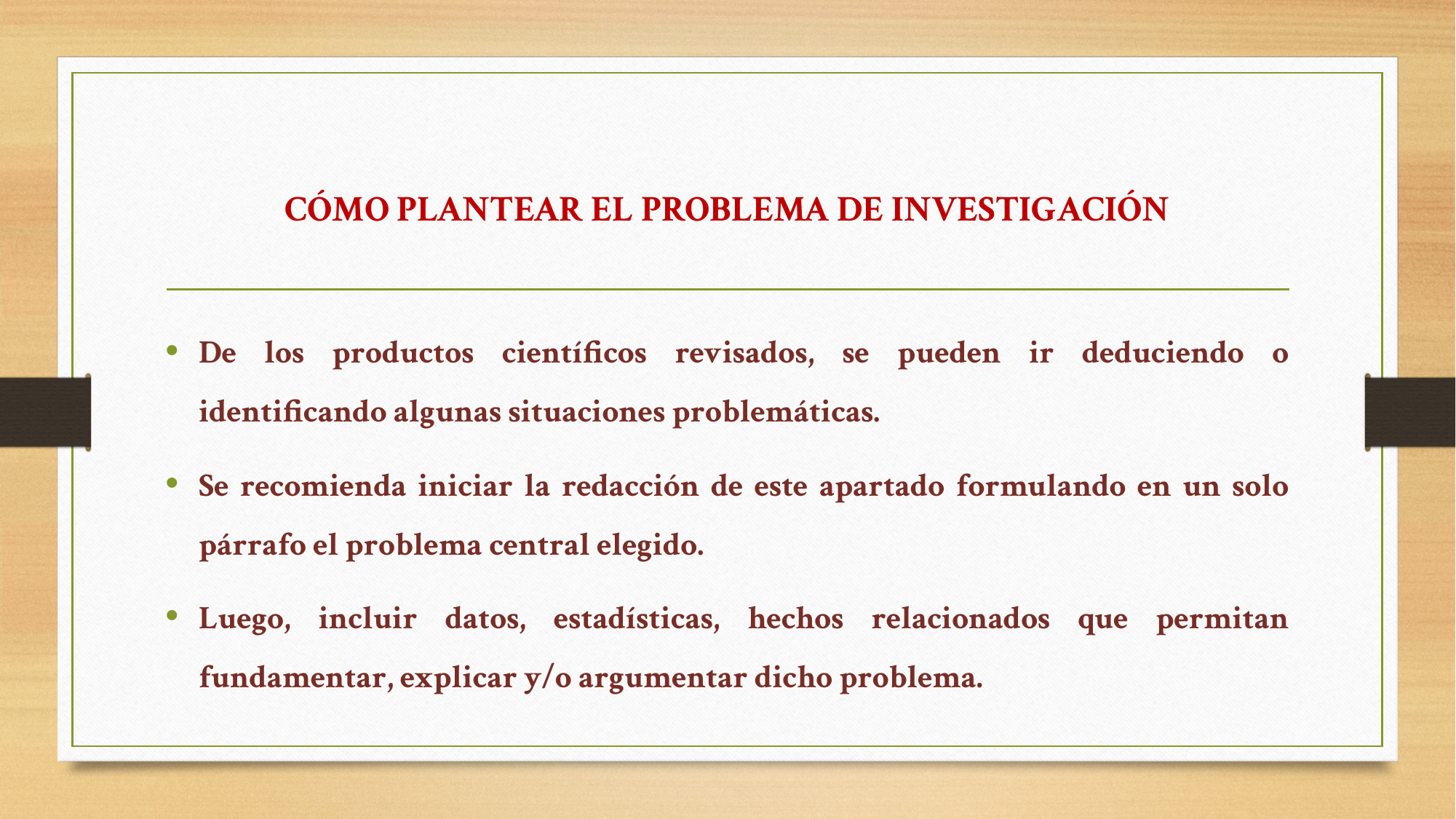

# CÓMO PLANTEAR EL PROBLEMA DE INVESTIGACIÓN
De los productos científicos revisados, se pueden ir deduciendo o identificando algunas situaciones problemáticas.
Se recomienda iniciar la redacción de este apartado formulando en un solo párrafo el problema central elegido.
Luego, incluir datos, estadísticas, hechos relacionados que permitan fundamentar, explicar y/o argumentar dicho problema.